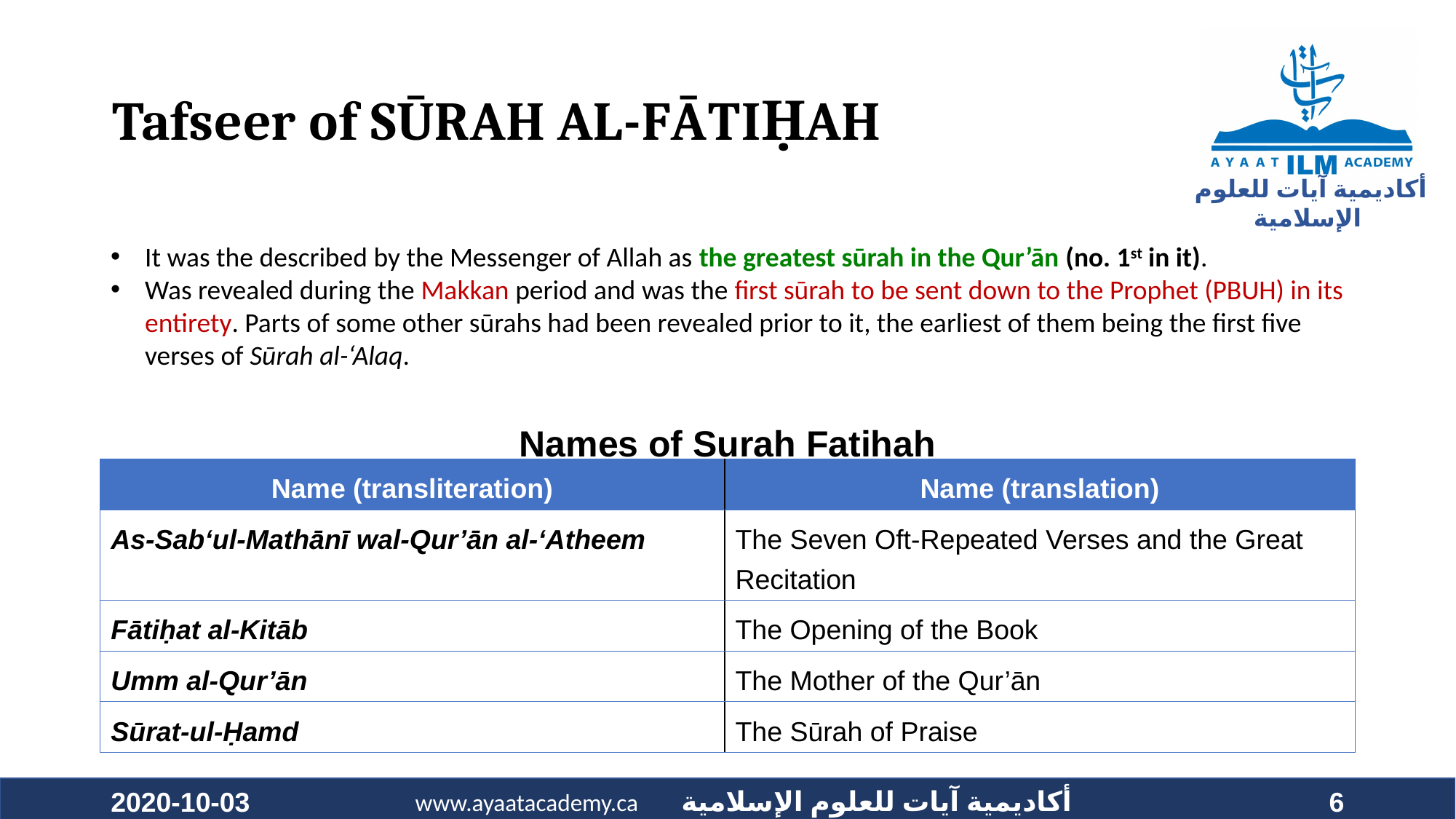

# Tafseer of SŪRAH AL-FĀTIḤAH
It was the described by the Messenger of Allah as the greatest sūrah in the Qur’ān (no. 1st in it).
Was revealed during the Makkan period and was the first sūrah to be sent down to the Prophet (PBUH) in its entirety. Parts of some other sūrahs had been revealed prior to it, the earliest of them being the first five verses of Sūrah al-‘Alaq.

Names of Surah Fatihah
| Name (transliteration) | Name (translation) |
| --- | --- |
| As-Sab‘ul-Mathānī wal-Qur’ān al-‘Atheem | The Seven Oft-Repeated Verses and the Great Recitation |
| Fātiḥat al-Kitāb | The Opening of the Book |
| Umm al-Qur’ān | The Mother of the Qur’ān |
| Sūrat-ul-Ḥamd | The Sūrah of Praise |
2020-10-03
6